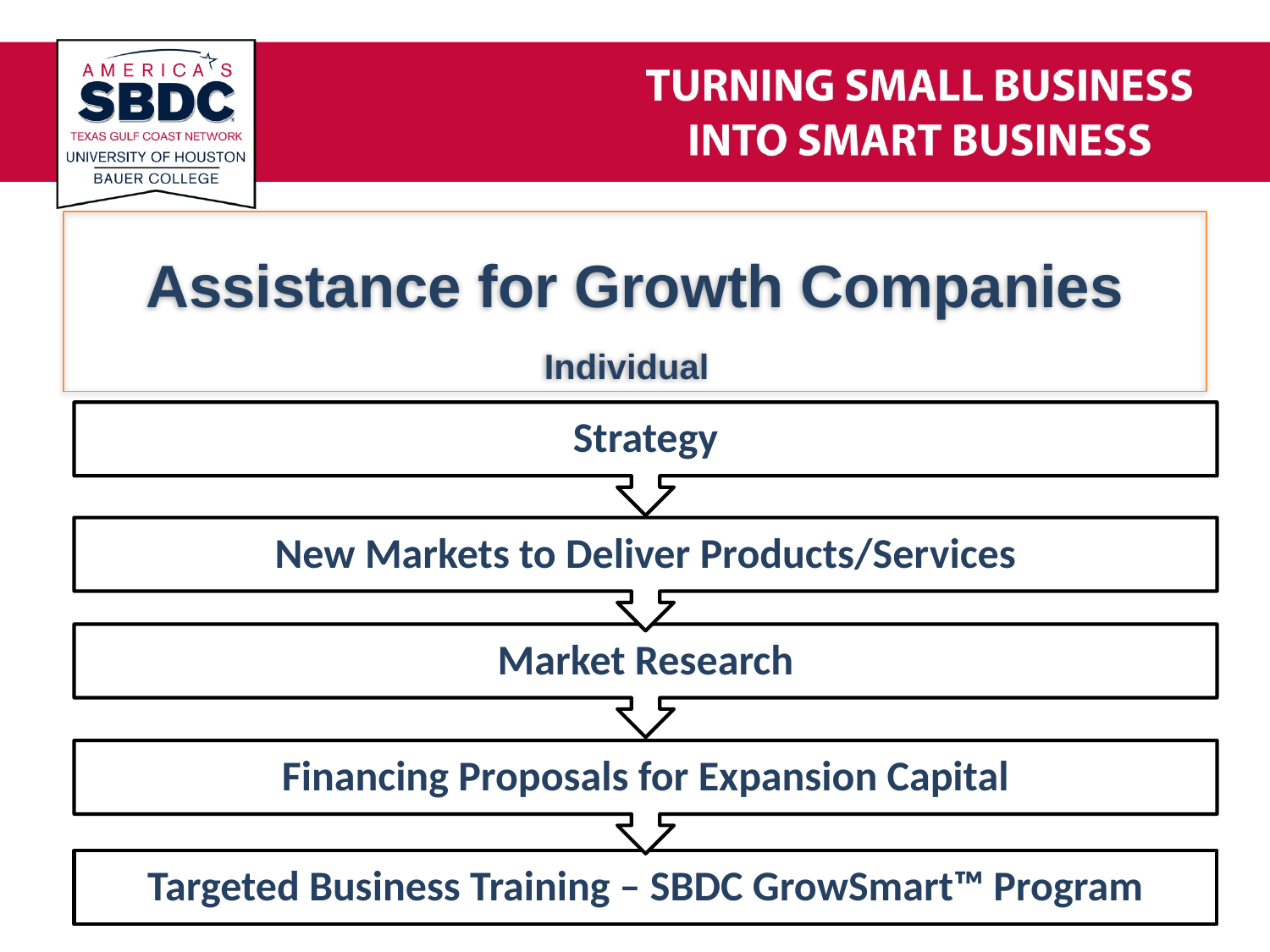

# Assistance for Growth Companies Individual
Targeted Business Training – SBDC GrowSmart™ Program
Financing Proposals for Expansion Capital
Market Research
New Markets to Deliver Products/Services
Strategy